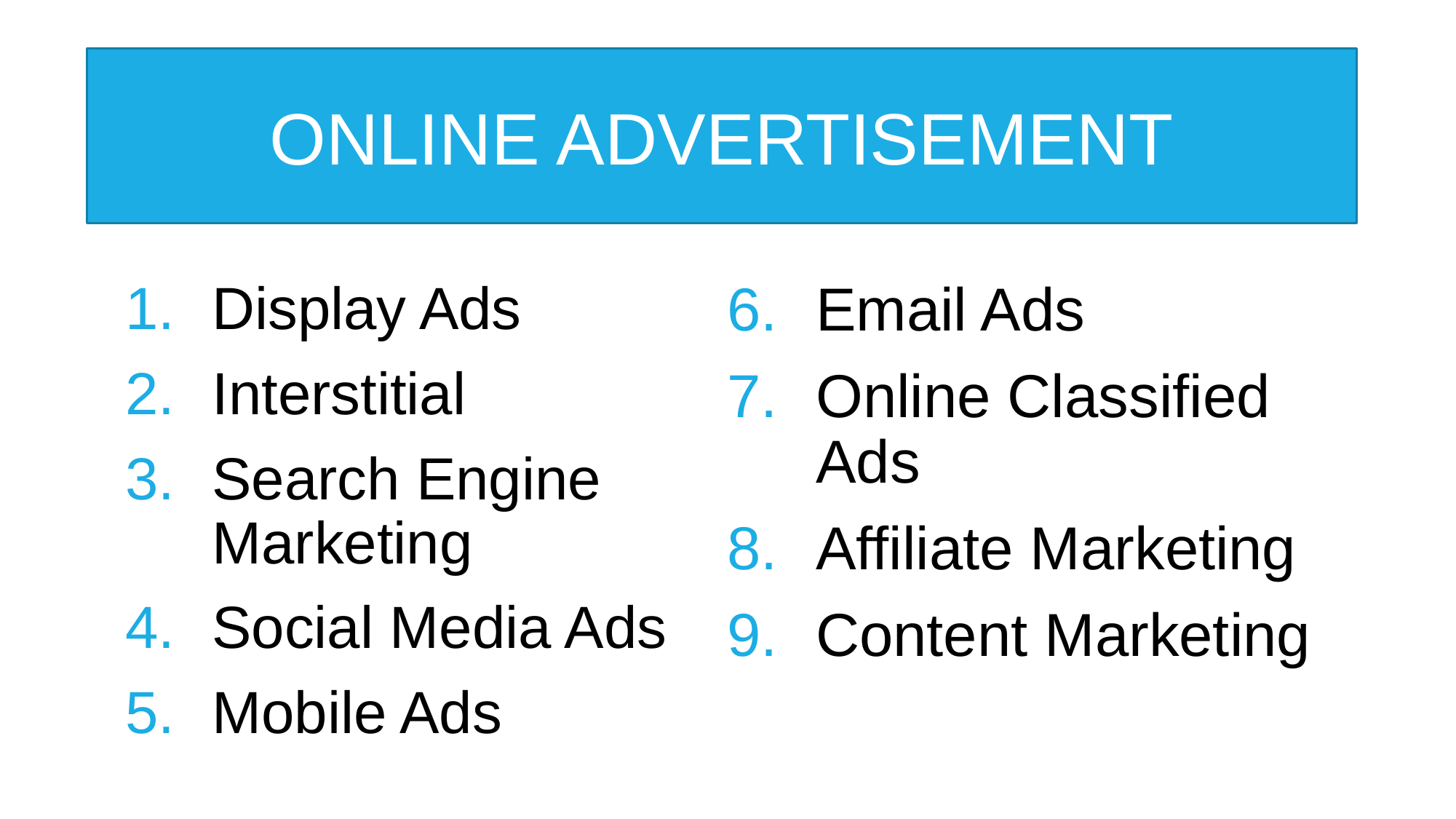

ONLINE ADVERTISEMENT
Display Ads
Interstitial
Search Engine          Marketing
Social Media Ads
Mobile Ads
Email Ads
Online Classified Ads
Affiliate Marketing
Content Marketing